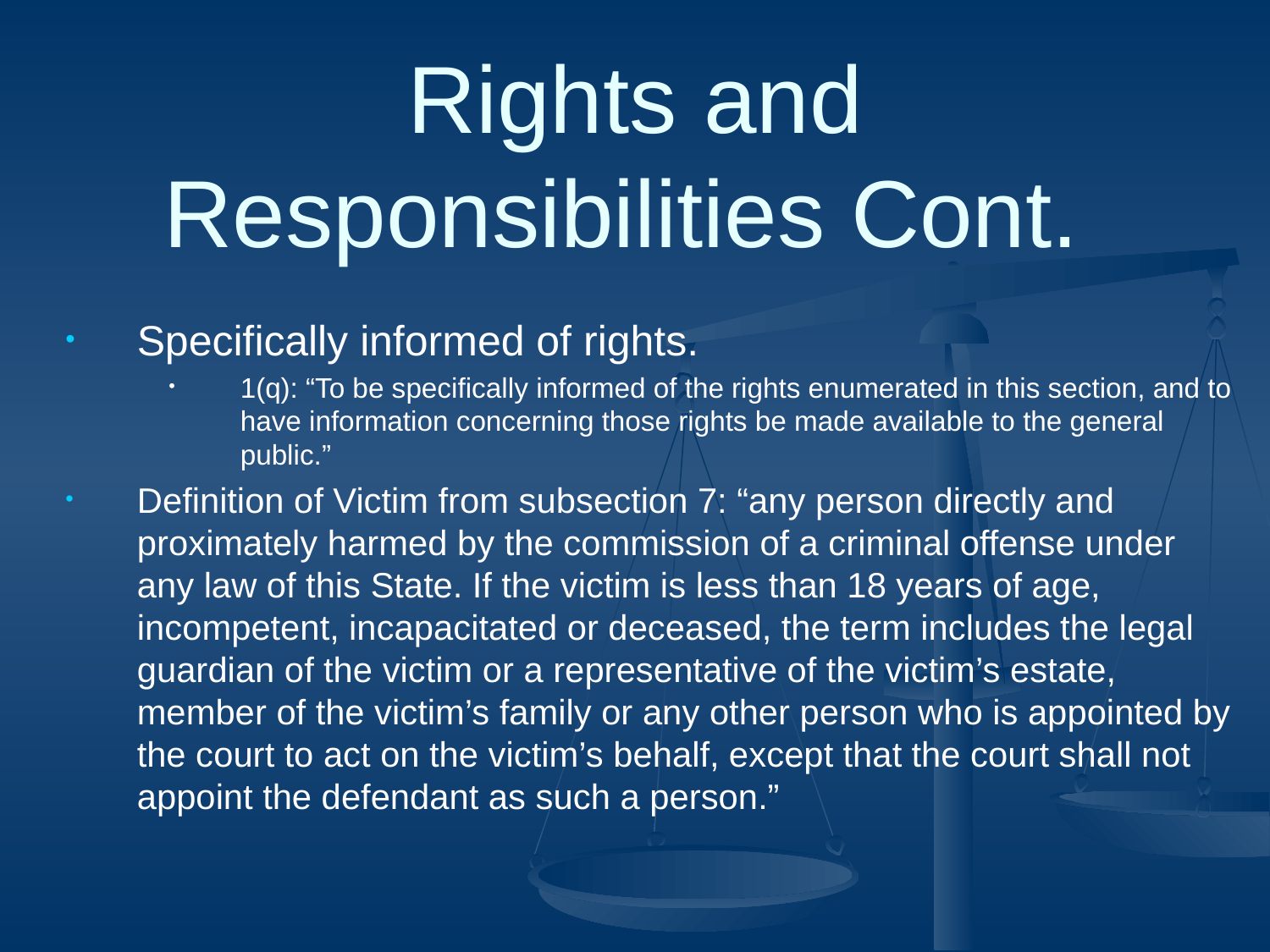

# Rights and Responsibilities Cont.
Specifically informed of rights.
1(q): “To be specifically informed of the rights enumerated in this section, and to have information concerning those rights be made available to the general public.”
Definition of Victim from subsection 7: “any person directly and proximately harmed by the commission of a criminal offense under any law of this State. If the victim is less than 18 years of age, incompetent, incapacitated or deceased, the term includes the legal guardian of the victim or a representative of the victim’s estate, member of the victim’s family or any other person who is appointed by the court to act on the victim’s behalf, except that the court shall not appoint the defendant as such a person.”